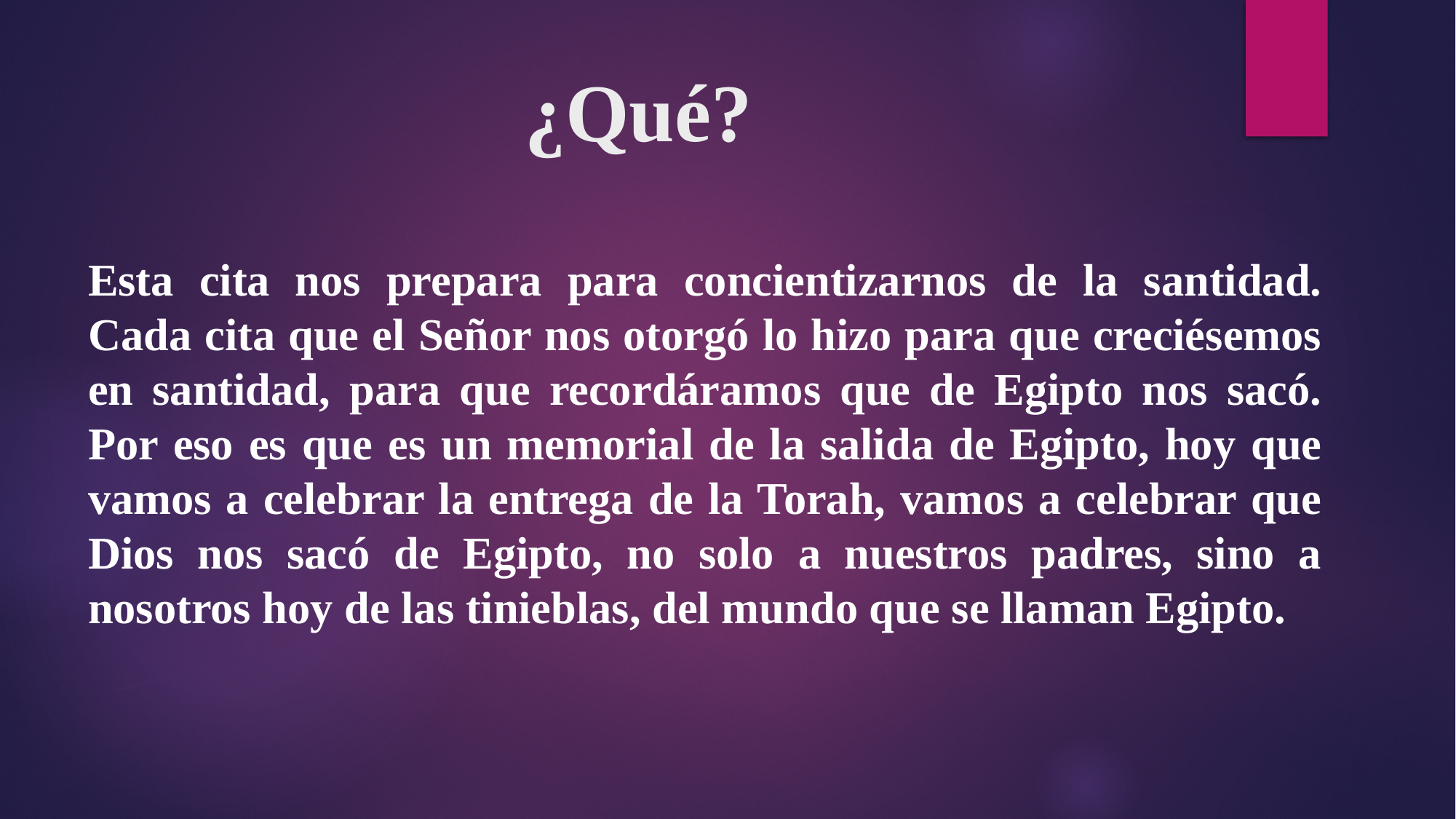

# ¿Qué?
Esta cita nos prepara para concientizarnos de la santidad. Cada cita que el Señor nos otorgó lo hizo para que creciésemos en santidad, para que recordáramos que de Egipto nos sacó. Por eso es que es un memorial de la salida de Egipto, hoy que vamos a celebrar la entrega de la Torah, vamos a celebrar que Dios nos sacó de Egipto, no solo a nuestros padres, sino a nosotros hoy de las tinieblas, del mundo que se llaman Egipto.